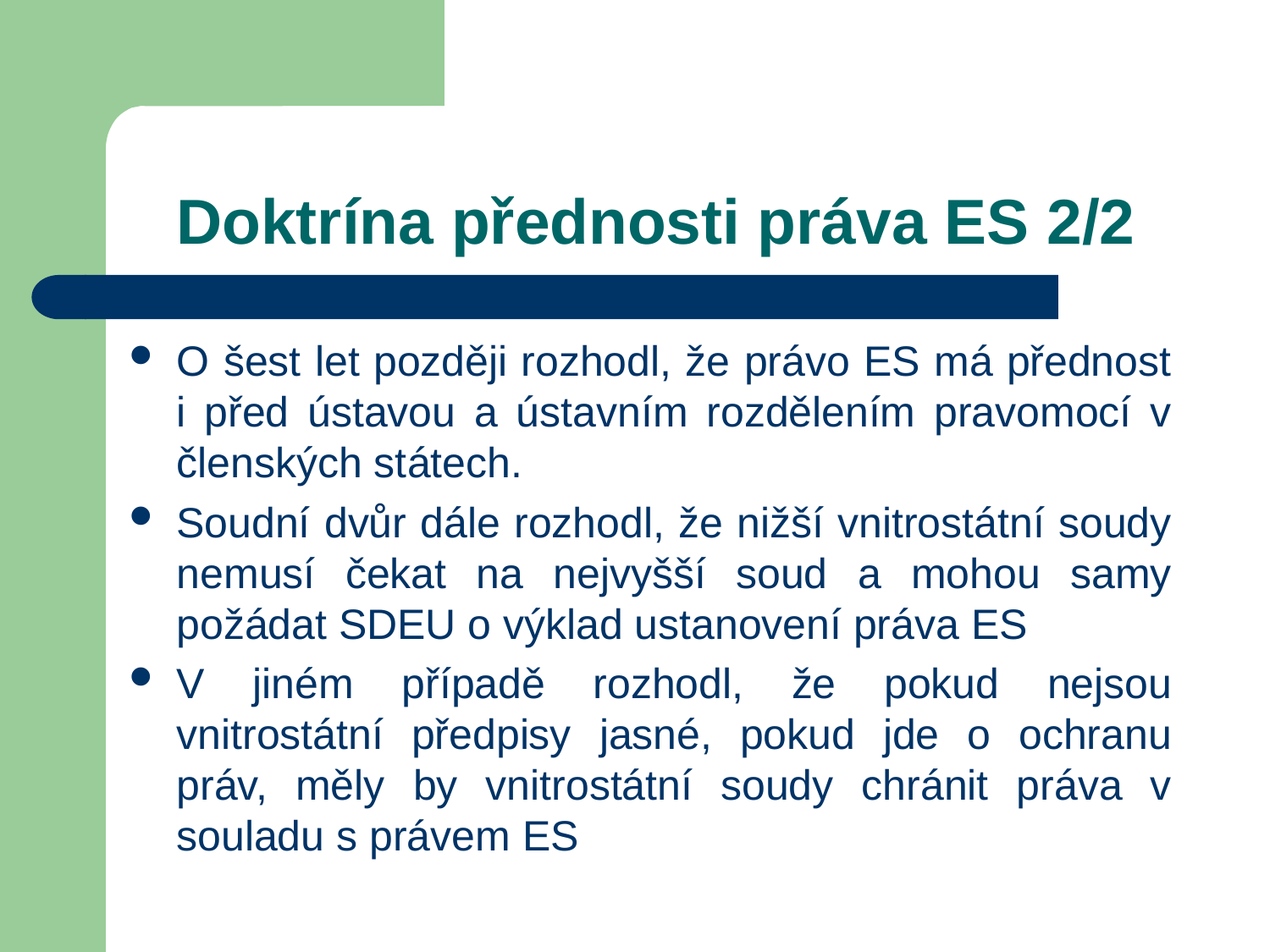

# Doktrína přednosti práva ES 2/2
O šest let později rozhodl, že právo ES má přednost i před ústavou a ústavním rozdělením pravomocí v členských státech.
Soudní dvůr dále rozhodl, že nižší vnitrostátní soudy nemusí čekat na nejvyšší soud a mohou samy požádat SDEU o výklad ustanovení práva ES
V jiném případě rozhodl, že pokud nejsou vnitrostátní předpisy jasné, pokud jde o ochranu práv, měly by vnitrostátní soudy chránit práva v souladu s právem ES